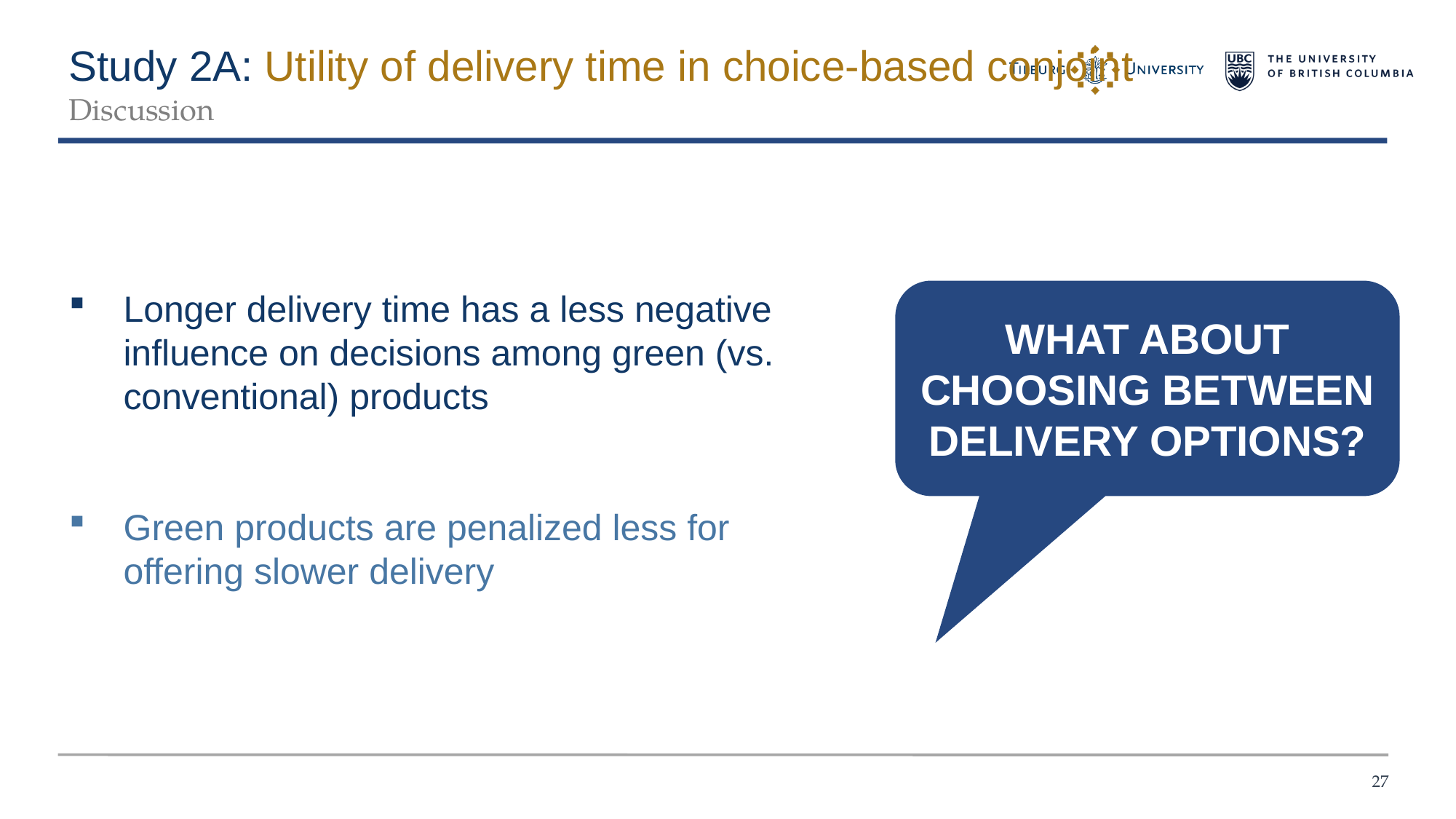

Study 2A: Utility of delivery time in choice-based conjoint
Discussion

Longer delivery time has a less negative influence on decisions among green (vs. conventional) products

Green products are penalized less for offering slower delivery

WHAT about choosing between delivery options?

27